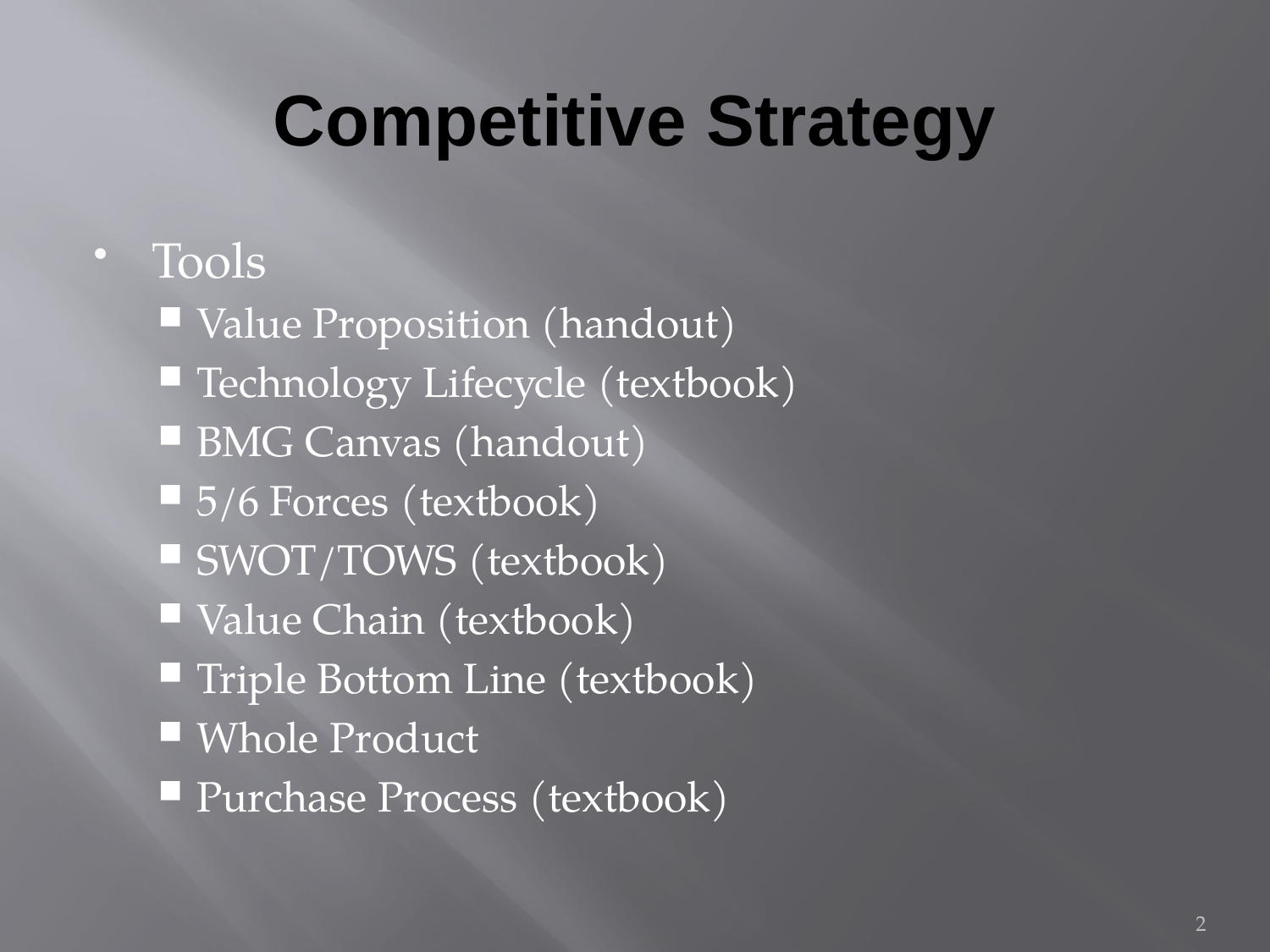

# Competitive Strategy
Tools
Value Proposition (handout)
Technology Lifecycle (textbook)
BMG Canvas (handout)
5/6 Forces (textbook)
SWOT/TOWS (textbook)
Value Chain (textbook)
Triple Bottom Line (textbook)
Whole Product
Purchase Process (textbook)
2